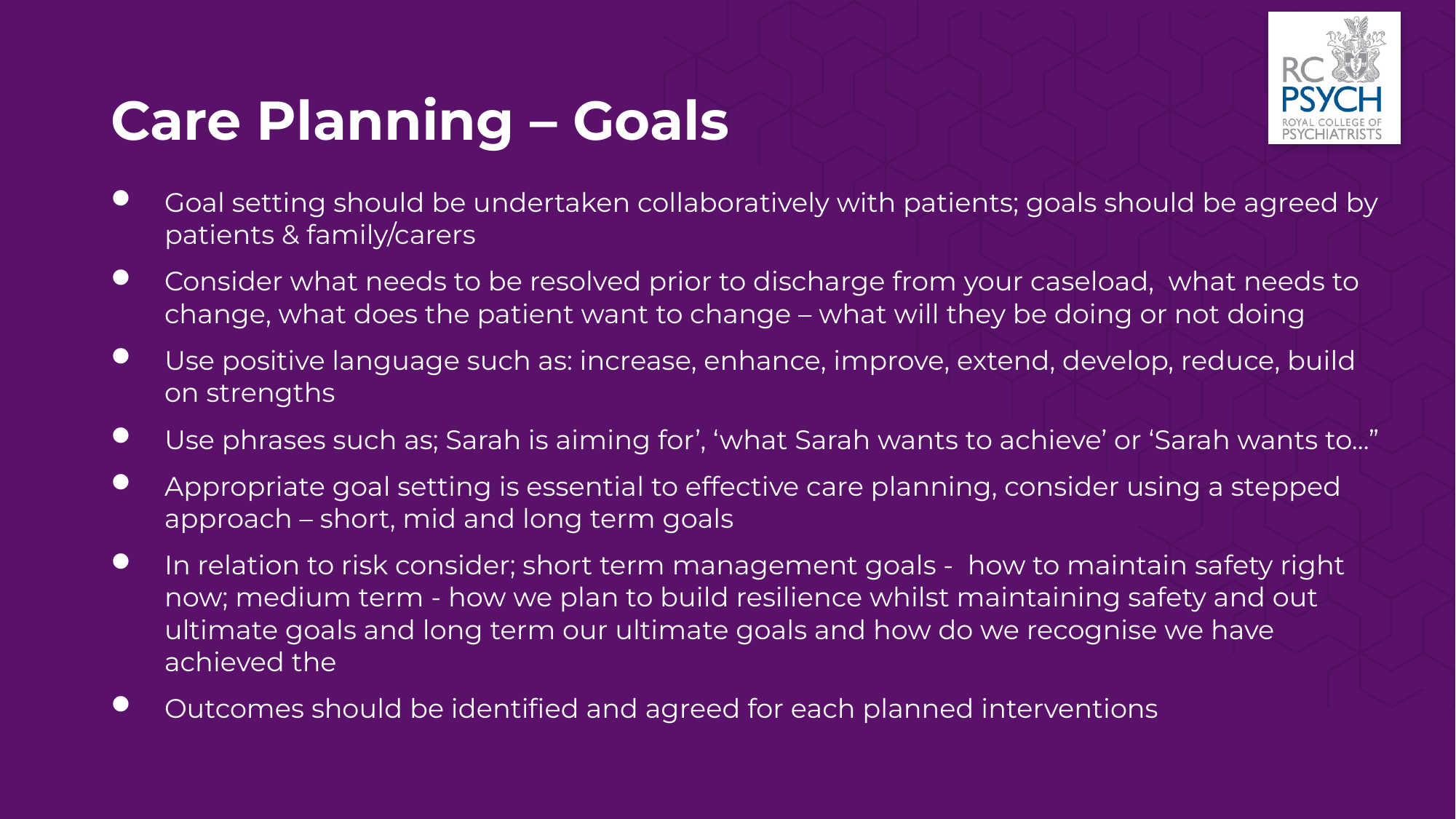

# Care Planning – Goals
Goal setting should be undertaken collaboratively with patients; goals should be agreed by patients & family/carers
Consider what needs to be resolved prior to discharge from your caseload,  what needs to change, what does the patient want to change – what will they be doing or not doing
Use positive language such as: increase, enhance, improve, extend, develop, reduce, build on strengths
Use phrases such as; Sarah is aiming for’, ‘what Sarah wants to achieve’ or ‘Sarah wants to…”
Appropriate goal setting is essential to effective care planning, consider using a stepped approach – short, mid and long term goals
In relation to risk consider; short term management goals -  how to maintain safety right now; medium term - how we plan to build resilience whilst maintaining safety and out ultimate goals and long term our ultimate goals and how do we recognise we have achieved the
Outcomes should be identified and agreed for each planned interventions